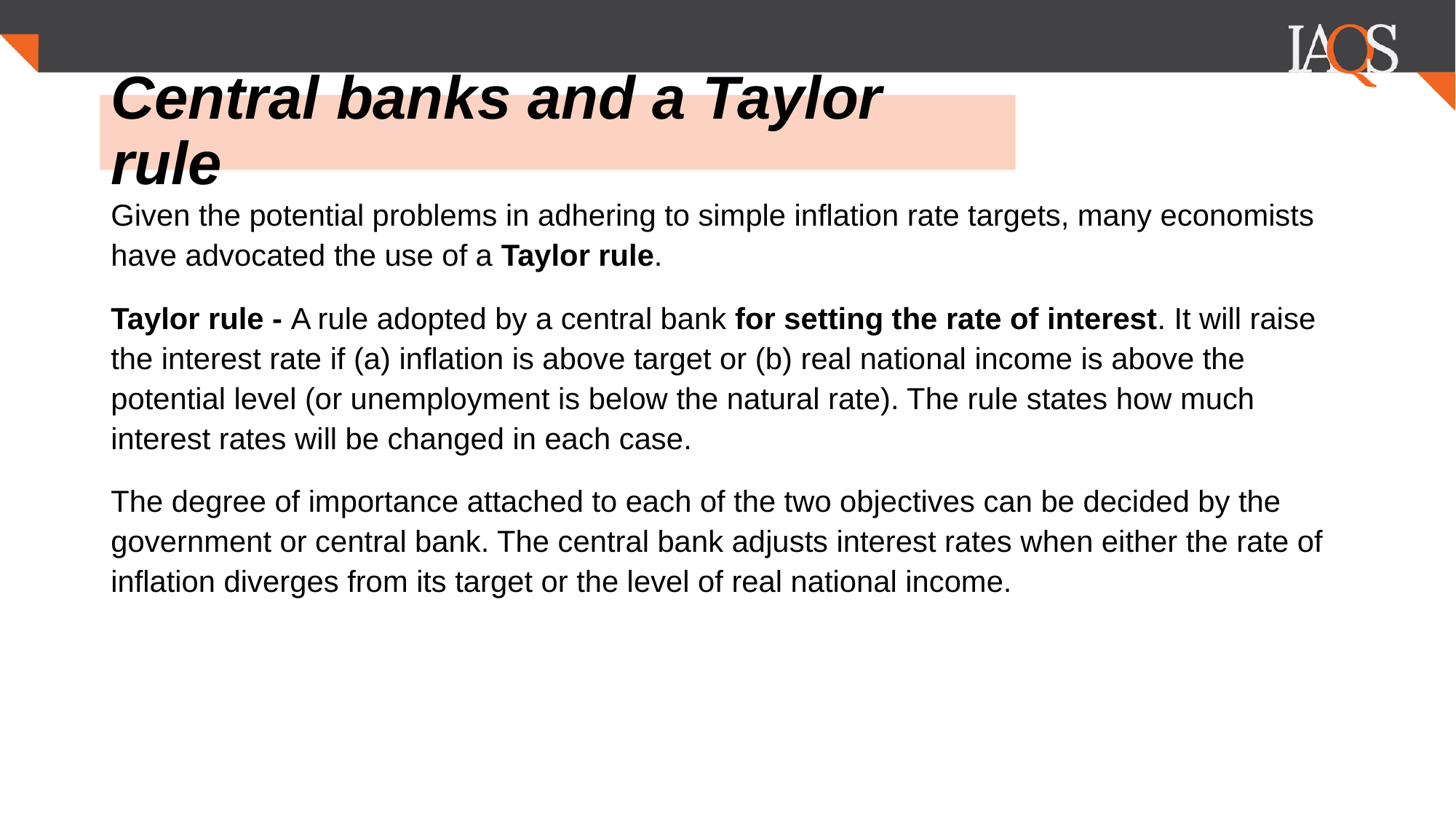

# Central banks and a Taylor rule
Given the potential problems in adhering to simple inflation rate targets, many economists have advocated the use of a Taylor rule.
Taylor rule - A rule adopted by a central bank for setting the rate of interest. It will raise the interest rate if (a) inflation is above target or (b) real national income is above the potential level (or unemployment is below the natural rate). The rule states how much interest rates will be changed in each case.
The degree of importance attached to each of the two objectives can be decided by the government or central bank. The central bank adjusts interest rates when either the rate of inflation diverges from its target or the level of real national income.